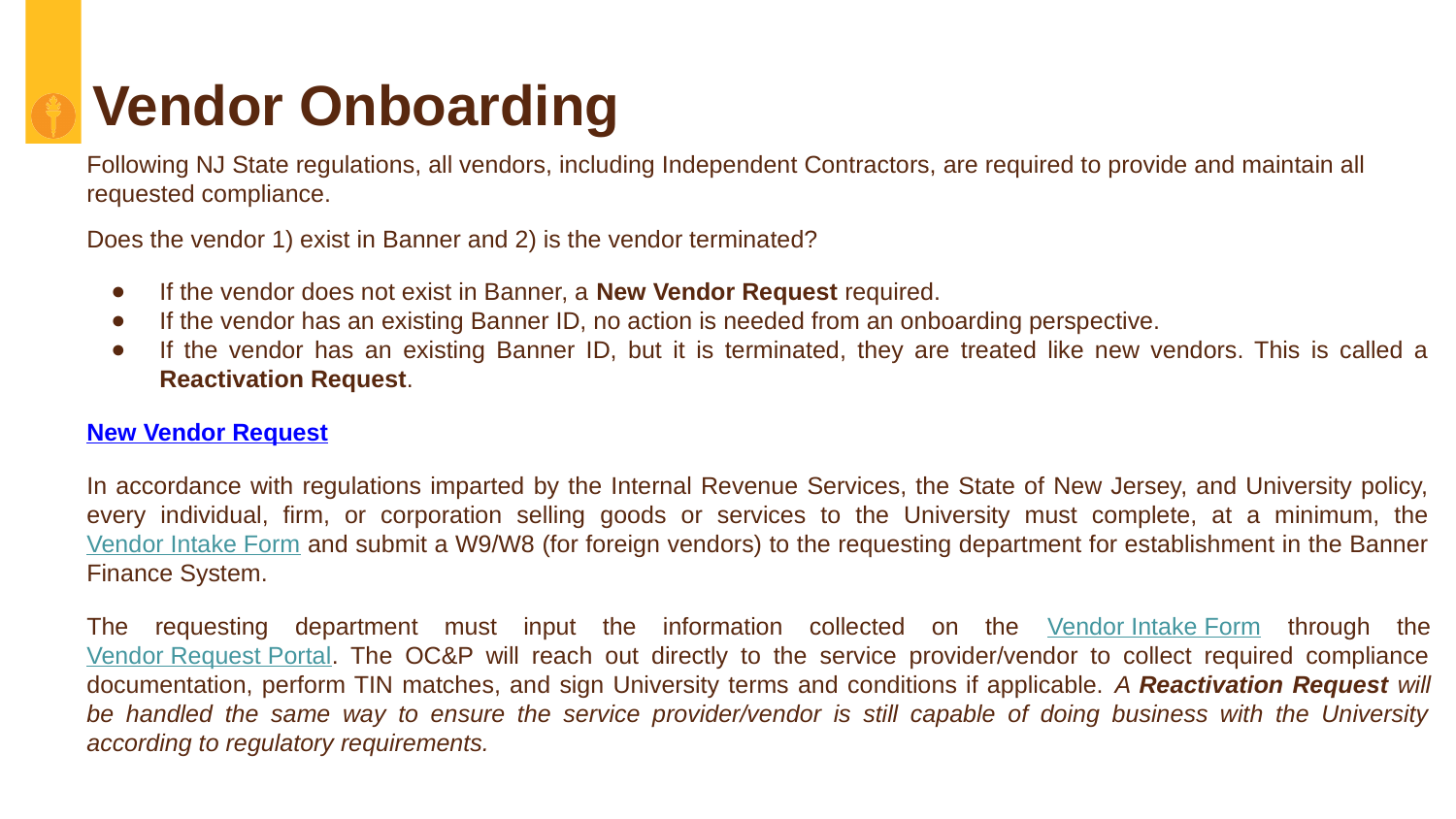

# Vendor Onboarding
Following NJ State regulations, all vendors, including Independent Contractors, are required to provide and maintain all requested compliance.
Does the vendor 1) exist in Banner and 2) is the vendor terminated?
If the vendor does not exist in Banner, a New Vendor Request required.
If the vendor has an existing Banner ID, no action is needed from an onboarding perspective.
If the vendor has an existing Banner ID, but it is terminated, they are treated like new vendors. This is called a Reactivation Request.
New Vendor Request
In accordance with regulations imparted by the Internal Revenue Services, the State of New Jersey, and University policy, every individual, firm, or corporation selling goods or services to the University must complete, at a minimum, the Vendor Intake Form and submit a W9/W8 (for foreign vendors) to the requesting department for establishment in the Banner Finance System.
The requesting department must input the information collected on the Vendor Intake Form through the Vendor Request Portal. The OC&P will reach out directly to the service provider/vendor to collect required compliance documentation, perform TIN matches, and sign University terms and conditions if applicable. A Reactivation Request will be handled the same way to ensure the service provider/vendor is still capable of doing business with the University according to regulatory requirements.